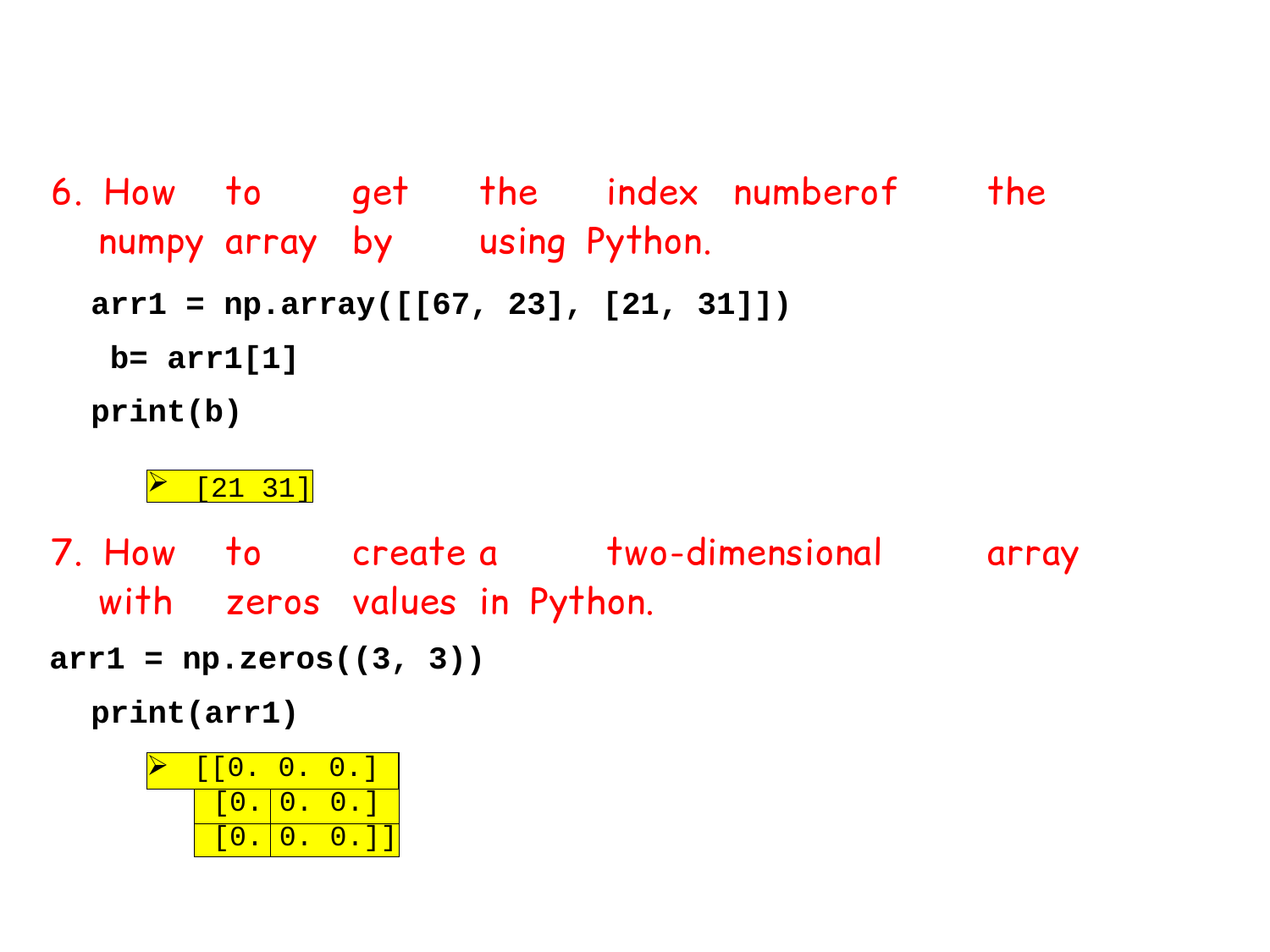

# 6.  How	to	get	the	index	number	of	the	numpy	array	by	using  Python.
arr1 = np.array([[67, 23], [21, 31]])  b= arr1[1]
print(b)
[21 31]
7.  How	to	create	a	two-dimensional	array	with	zeros	values	in  Python.
arr1 = np.zeros((3, 3))  print(arr1)
| [[0. 0. 0.] |  |  |  |  |
| --- | --- | --- | --- | --- |
|  | [0. | 0. | 0.] |  |
|  | [0. | 0. | 0.]] |  |